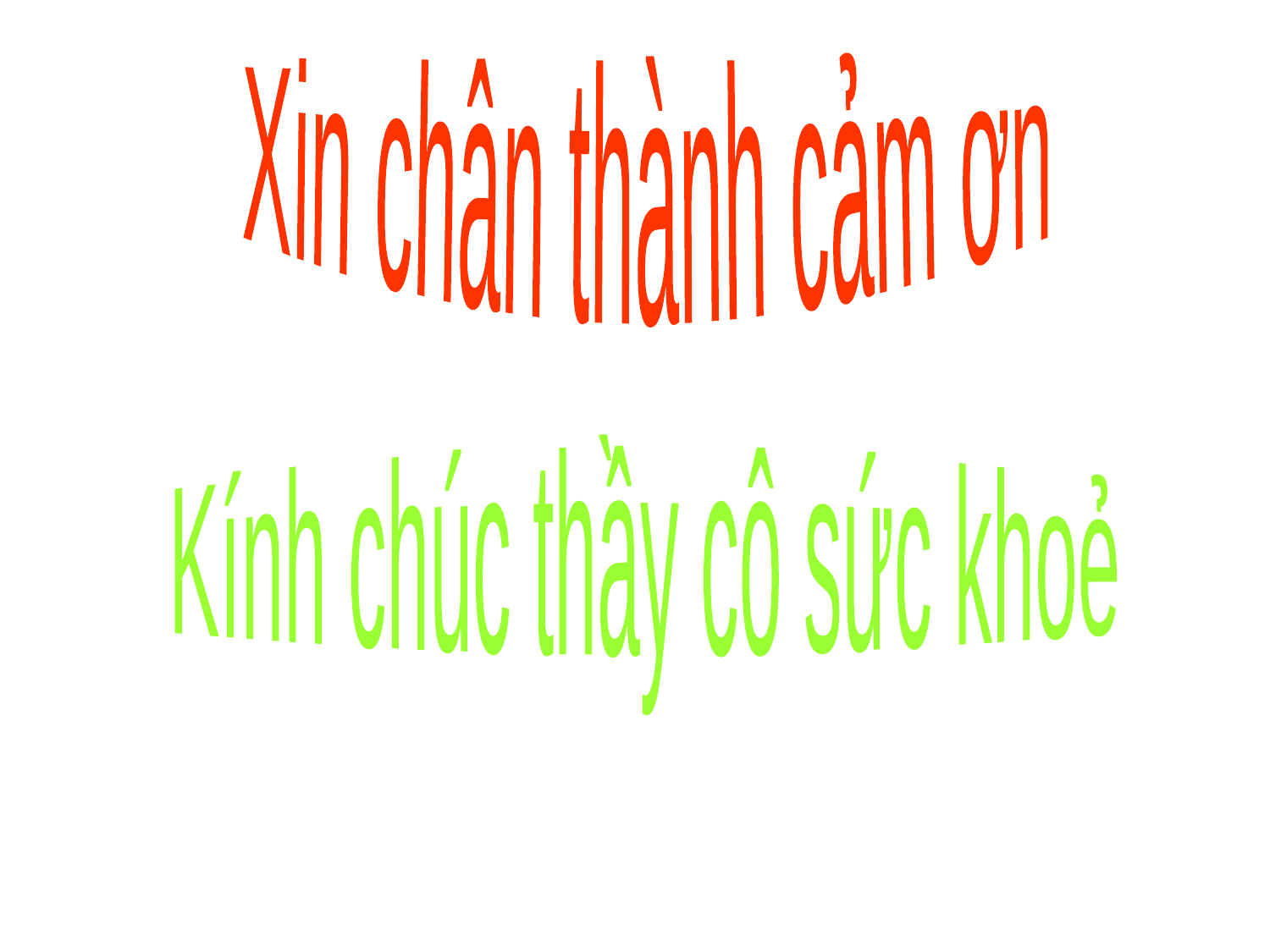

Xin chân thành cảm ơn
Kính chúc thầy cô sức khoẻ